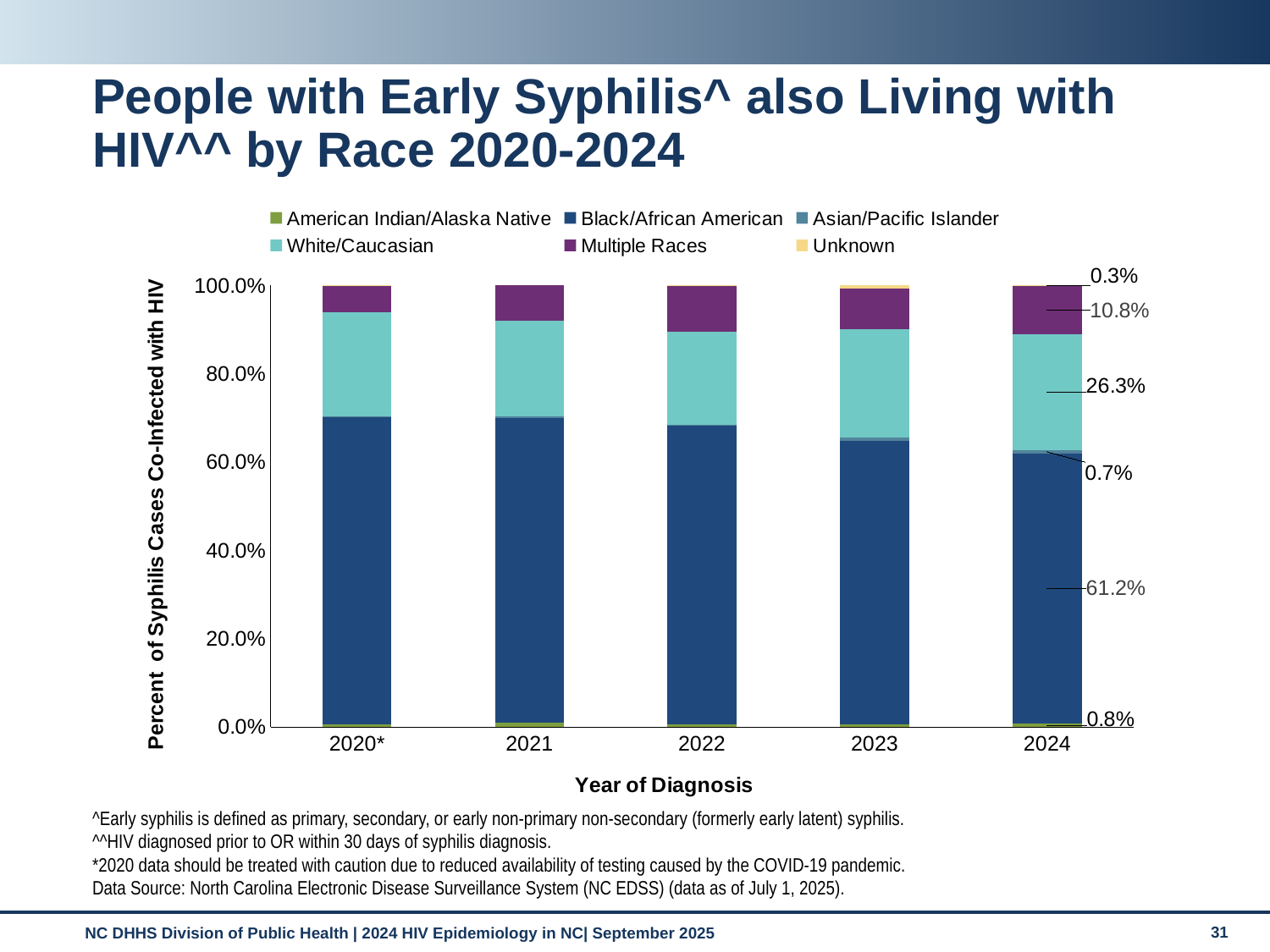

# People with Early Syphilis^ also Living with HIV^^ by Race 2020-2024

### Chart

| Category | American Indian/Alaska Native | Black/African American | Asian/Pacific Islander | White/Caucasian | Multiple Races | Unknown |
|---|---|---|---|---|---|---|
| 2020* | 0.007 | 0.694 | 0.003 | 0.235 | 0.059 | 0.003 |
| 2021 | 0.011 | 0.689 | 0.004 | 0.216 | 0.081 | 0.0 |
| 2022 | 0.006 | 0.676 | 0.002 | 0.211 | 0.103 | 0.003 |
| 2023 | 0.007 | 0.642 | 0.007 | 0.246 | 0.092 | 0.006 |
| 2024 | 0.008 | 0.612 | 0.007 | 0.263 | 0.108 | 0.003 |

^Early syphilis is defined as primary, secondary, or early non-primary non-secondary (formerly early latent) syphilis.
^^HIV diagnosed prior to OR within 30 days of syphilis diagnosis.
*2020 data should be treated with caution due to reduced availability of testing caused by the COVID-19 pandemic.
Data Source: North Carolina Electronic Disease Surveillance System (NC EDSS) (data as of July 1, 2025).